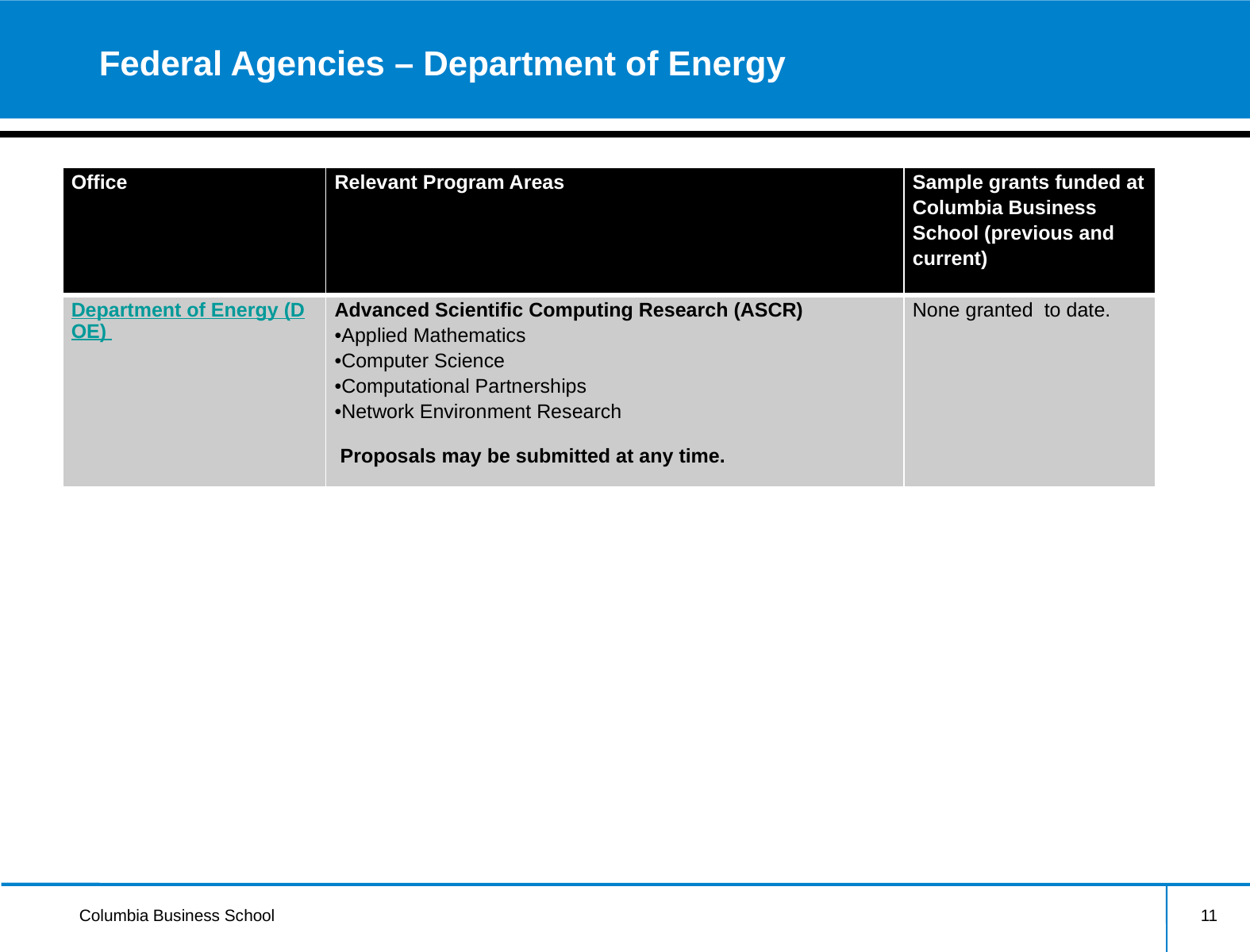

# Federal Agencies – Department of Energy
| Office | Relevant Program Areas | Sample grants funded at Columbia Business School (previous and current) |
| --- | --- | --- |
| Department of Energy (DOE) | Advanced Scientific Computing Research (ASCR) Applied Mathematics Computer Science Computational Partnerships Network Environment Research Proposals may be submitted at any time. | None granted to date. |
11